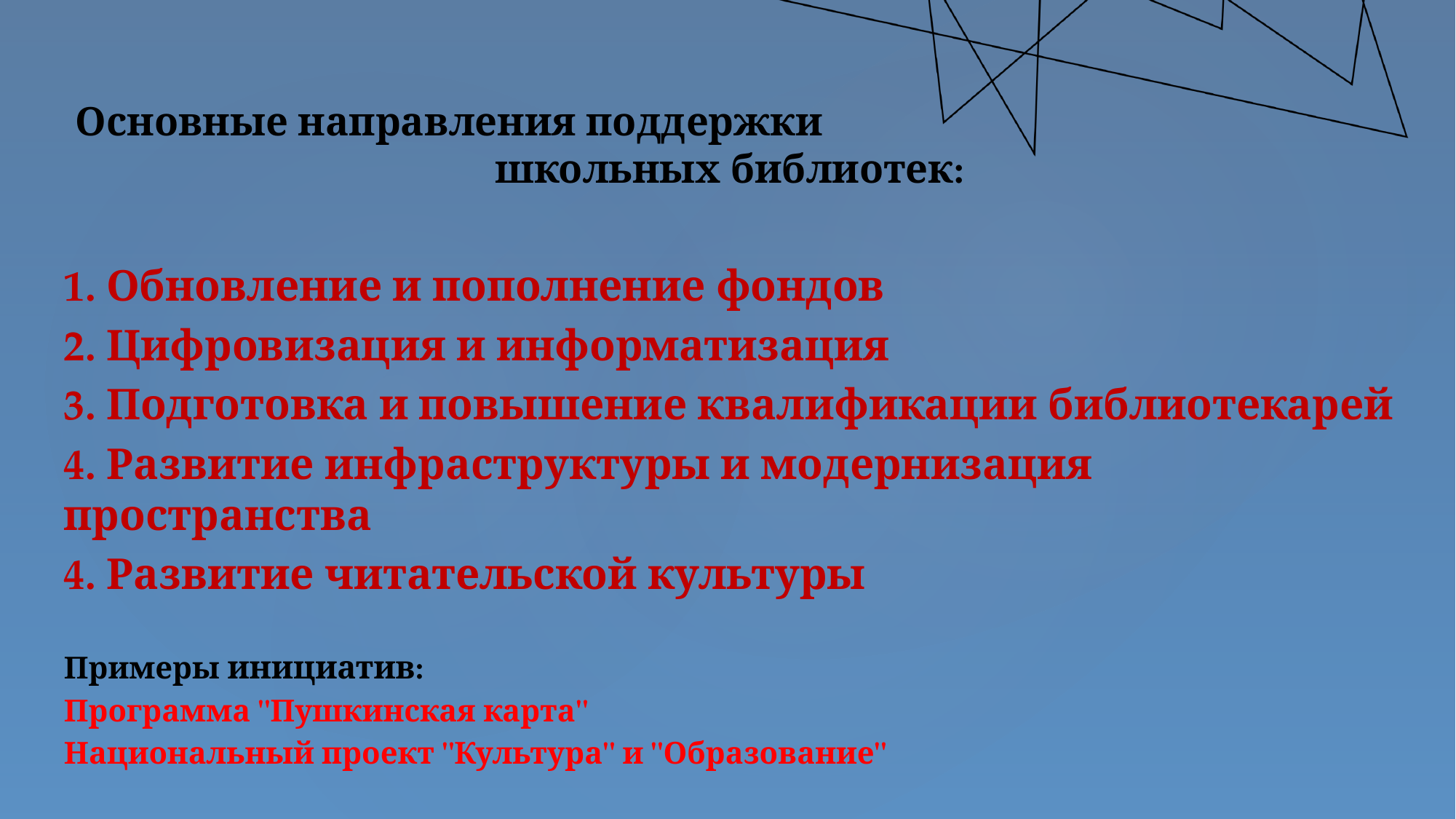

Основные направления поддержки                                                           школьных библиотек:

1. Обновление и пополнение фондов
2. Цифровизация и информатизация
3. Подготовка и повышение квалификации библиотекарей
4. Развитие инфраструктуры и модернизация пространства
4. Развитие читательской культуры

Примеры инициатив:
Программа "Пушкинская карта"
Национальный проект "Культура" и "Образование"